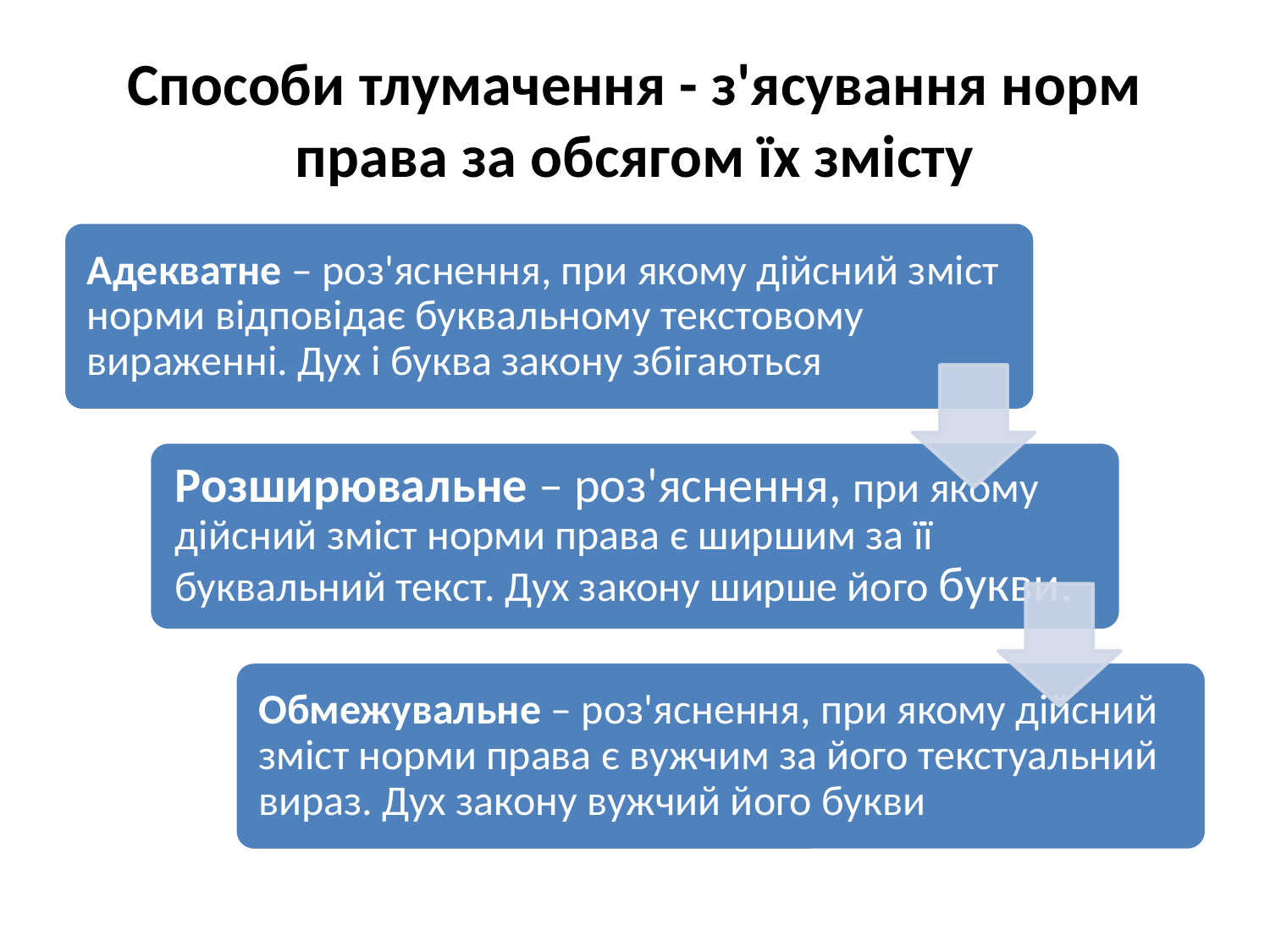

# Способи тлумачення - з'ясування норм права за обсягом їх змісту
Адекватне – роз'яснення, при якому дійсний зміст норми відповідає буквальному текстовому вираженні. Дух і буква закону збігаються
Розширювальне – роз'яснення, при якому дійсний зміст норми права є ширшим за її буквальний текст. Дух закону ширше його букви.
Обмежувальне – роз'яснення, при якому дійсний зміст норми права є вужчим за його текстуальний вираз. Дух закону вужчий його букви